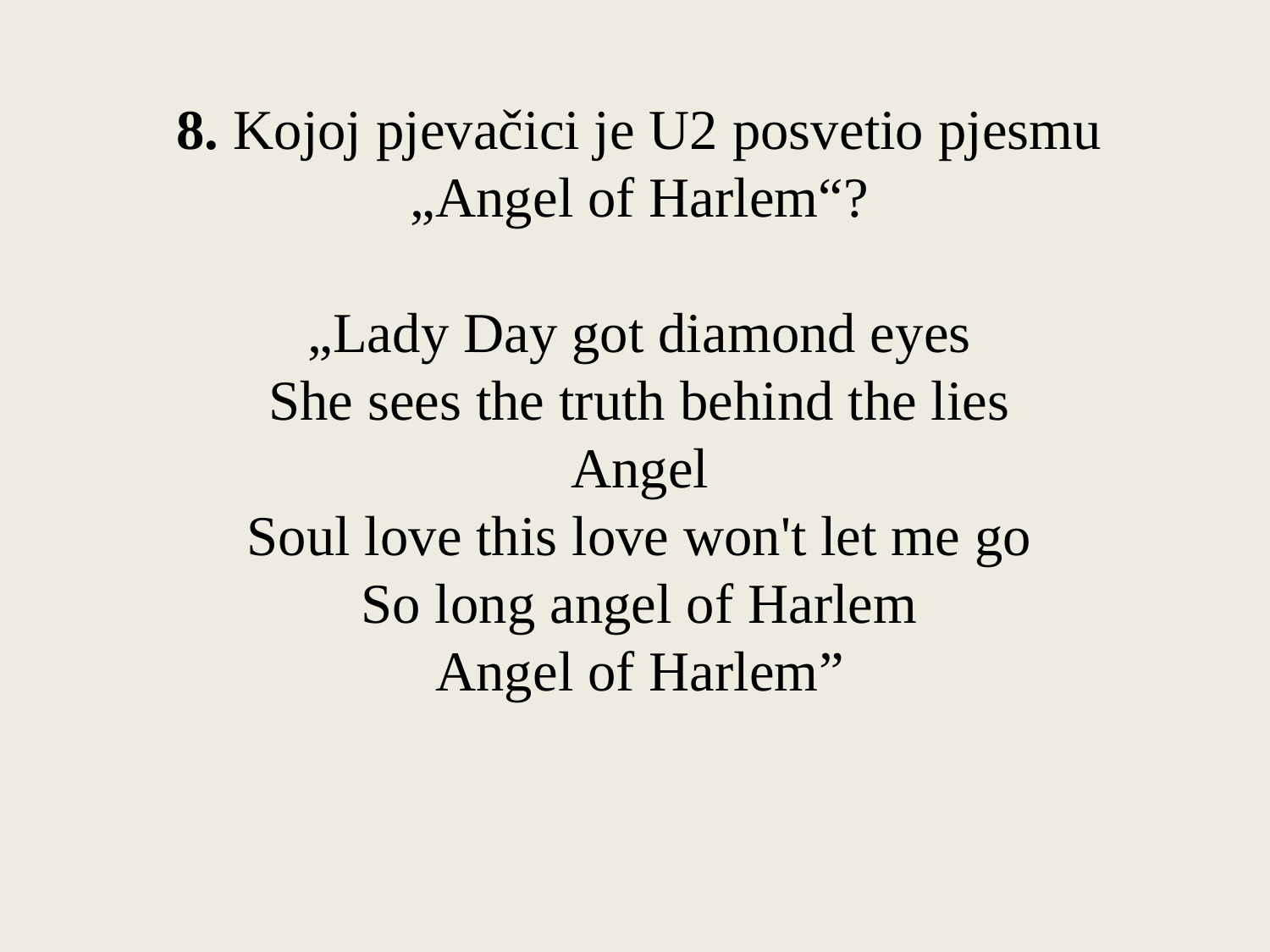

8. Kojoj pjevačici je U2 posvetio pjesmu
„Angel of Harlem“?

„Lady Day got diamond eyes
She sees the truth behind the lies
Angel
Soul love this love won't let me go
So long angel of Harlem
Angel of Harlem”